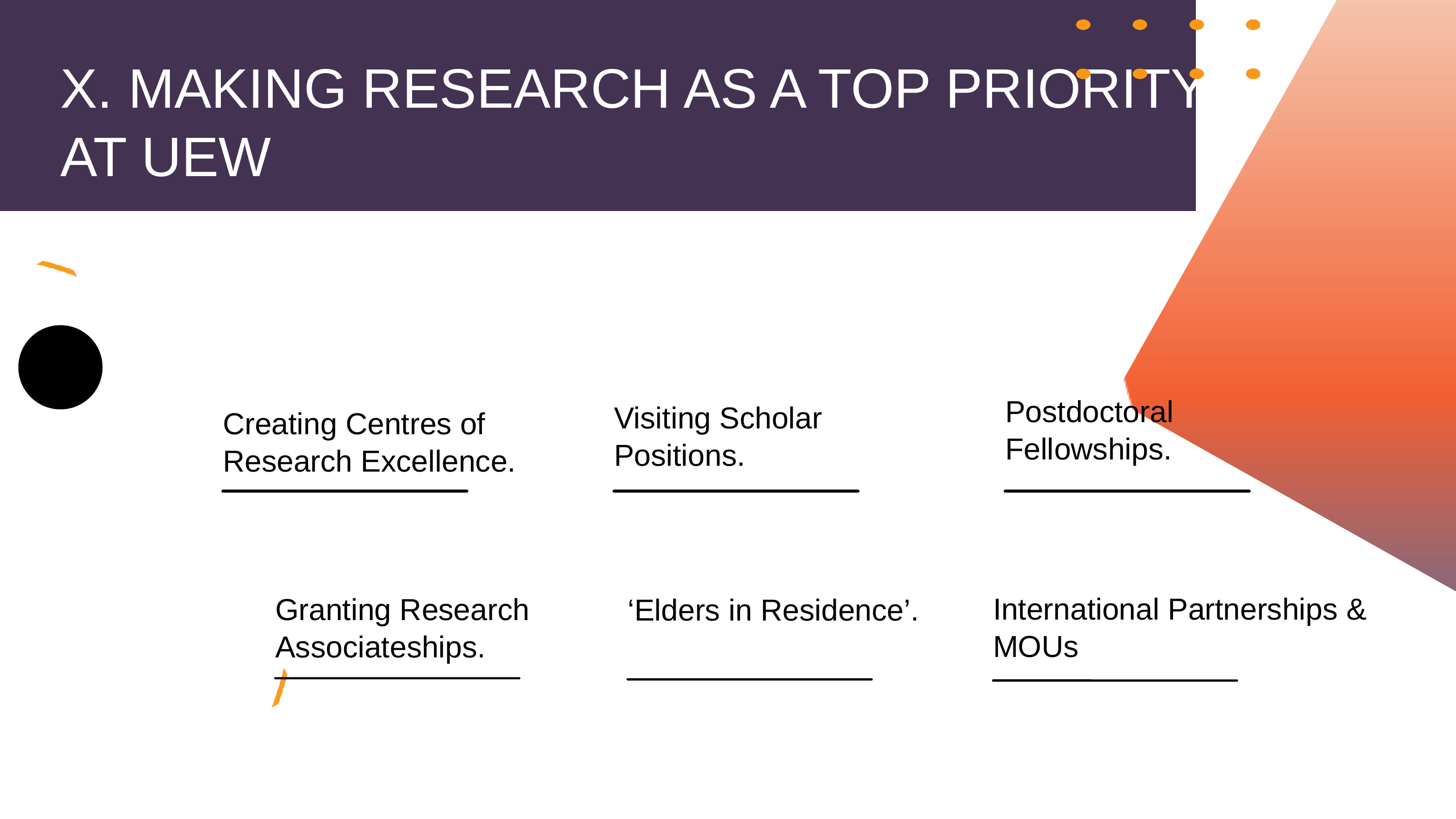

X. MAKING RESEARCH AS A TOP PRIORITY AT UEW

Postdoctoral Fellowships.

Visiting Scholar Positions.

Creating Centres of Research Excellence.

International Partnerships & MOUs
Granting Research Associateships.
‘Elders in Residence’.